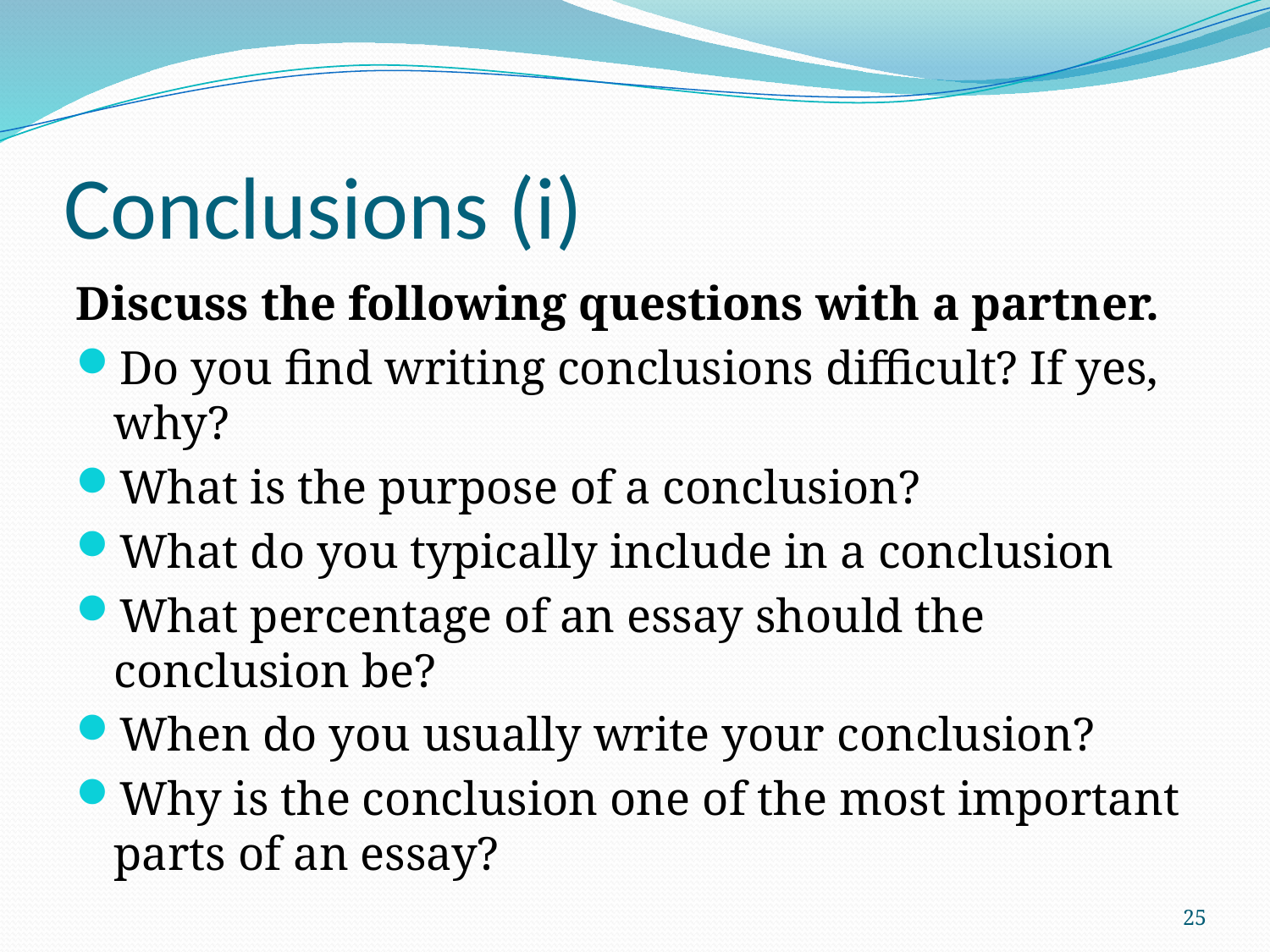

# Conclusions (i)
Discuss the following questions with a partner.
Do you find writing conclusions difficult? If yes, why?
What is the purpose of a conclusion?
What do you typically include in a conclusion
What percentage of an essay should the conclusion be?
When do you usually write your conclusion?
Why is the conclusion one of the most important parts of an essay?

25